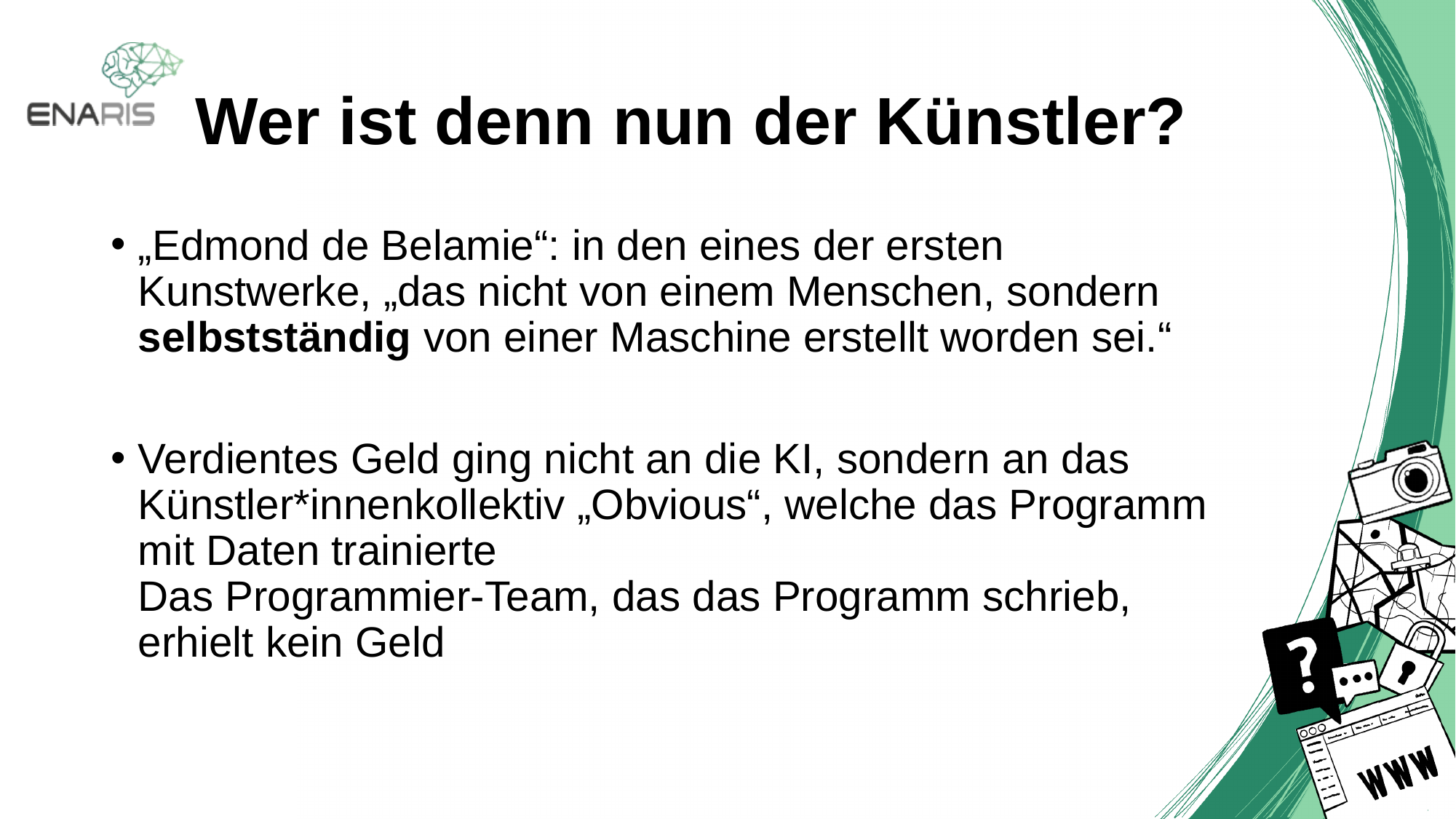

# Wer ist denn nun der Künstler?
„Edmond de Belamie“: in den eines der ersten Kunstwerke, „das nicht von einem Menschen, sondern selbstständig von einer Maschine erstellt worden sei.“

Verdientes Geld ging nicht an die KI, sondern an das Künstler*innenkollektiv „Obvious“, welche das Programm mit Daten trainierte
Das Programmier-Team, das das Programm schrieb, erhielt kein Geld